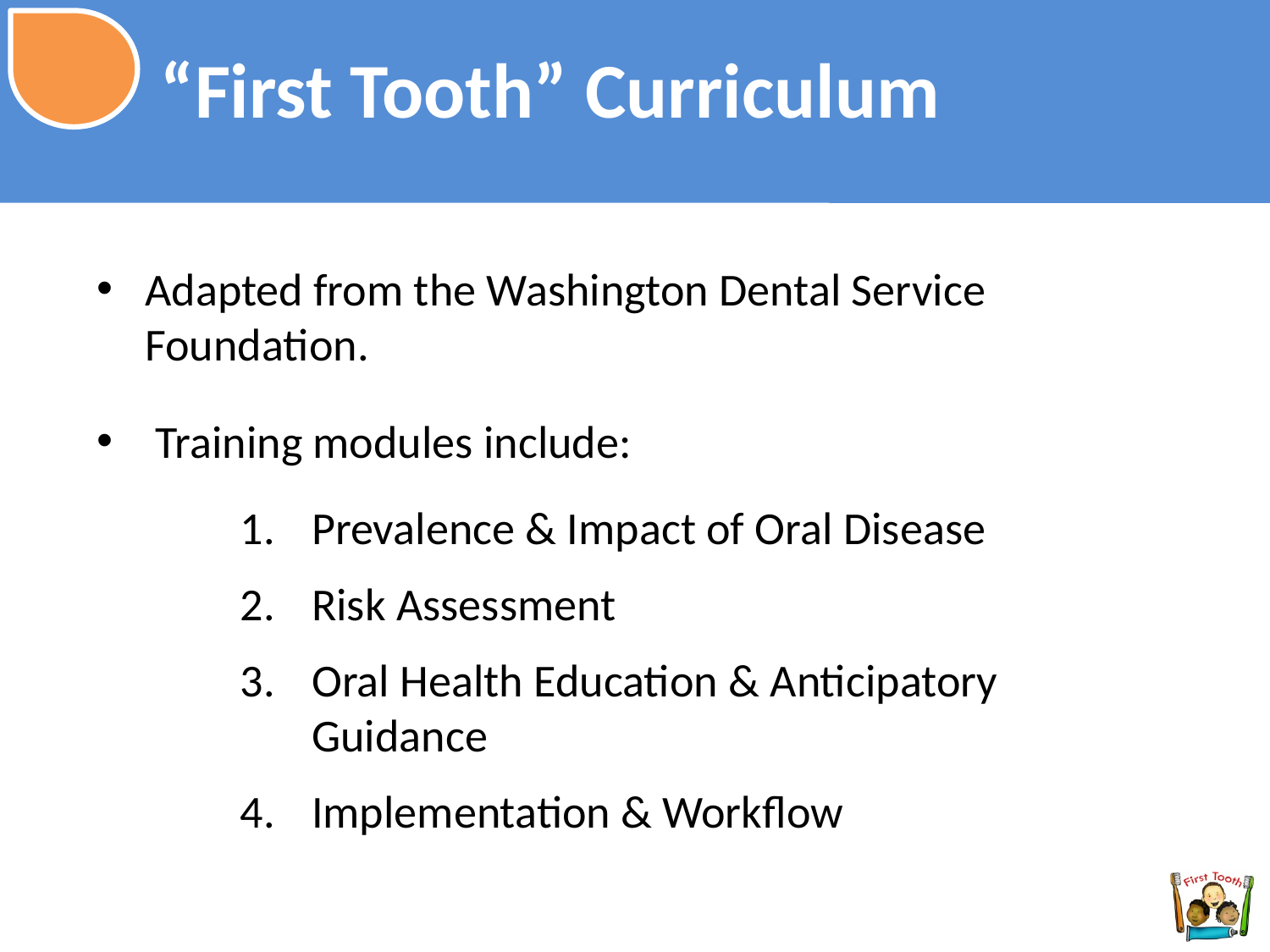

# “First Tooth” Curriculum
Adapted from the Washington Dental Service Foundation.
 Training modules include:
Prevalence & Impact of Oral Disease
Risk Assessment
Oral Health Education & Anticipatory Guidance
Implementation & Workflow